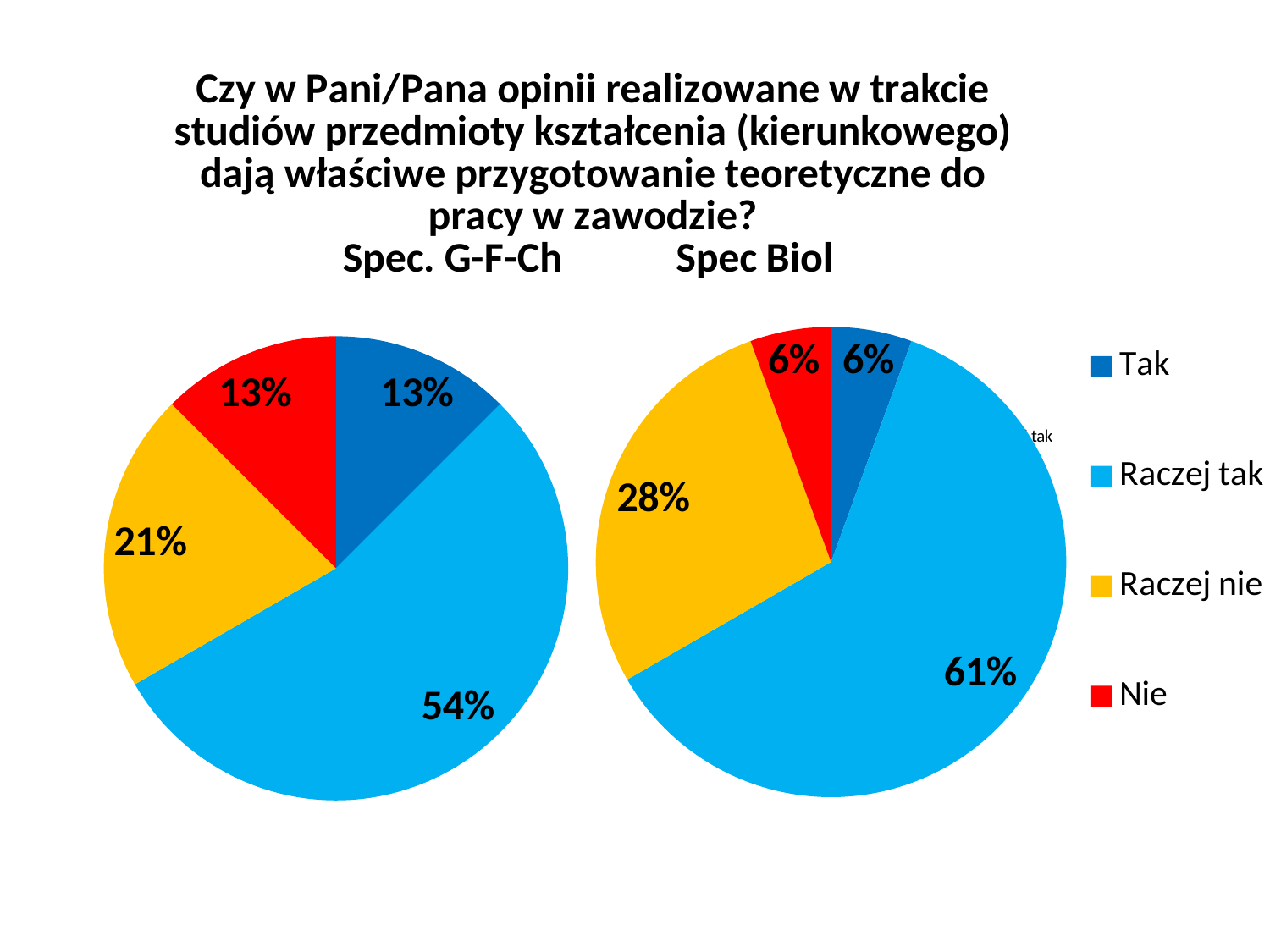

### Chart: Czy w Pani/Pana opinii realizowane w trakcie studiów przedmioty kształcenia (kierunkowego) dają właściwe przygotowanie teoretyczne do pracy w zawodzie?
Spec. G-F-Ch			 Spec Biol

| Category |  |
|---|---|
| Tak | 12.5 |
| Raczej tak | 54.166666666666664 |
| Raczej nie | 20.833333333333332 |
| Nie | 12.5 |

### Chart

| Category |  |
|---|---|
| Tak | 5.555555555555555 |
| Raczej tak | 61.111111111111114 |
| Raczej nie | 27.77777777777778 |
| Nie | 5.555555555555555 |

### Chart

| Category |
|---|